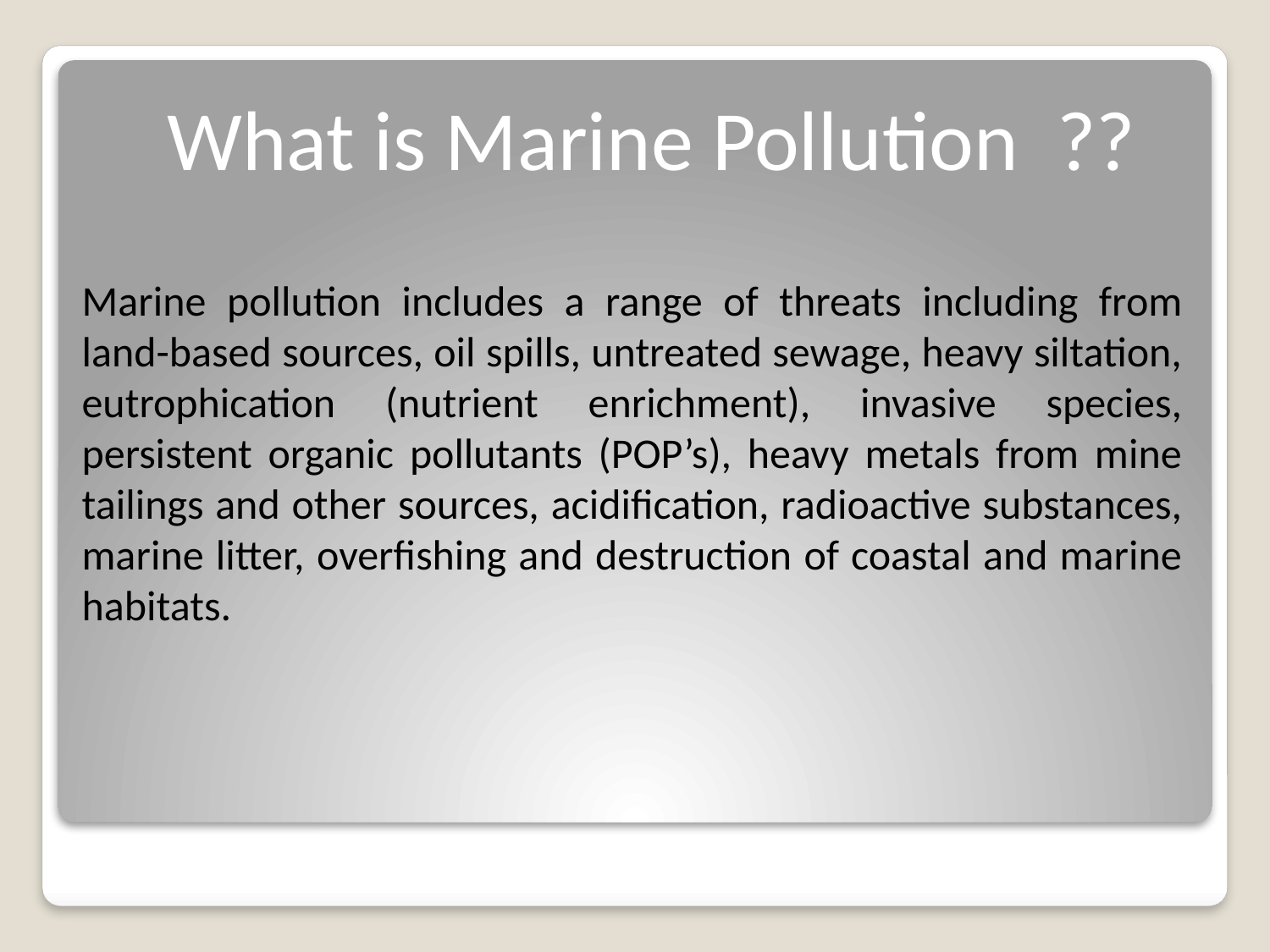

What is Marine Pollution  ??
Marine pollution includes a range of threats including from land-based sources, oil spills, untreated sewage, heavy siltation, eutrophication (nutrient enrichment), invasive species, persistent organic pollutants (POP’s), heavy metals from mine tailings and other sources, acidification, radioactive substances, marine litter, overfishing and destruction of coastal and marine habitats.